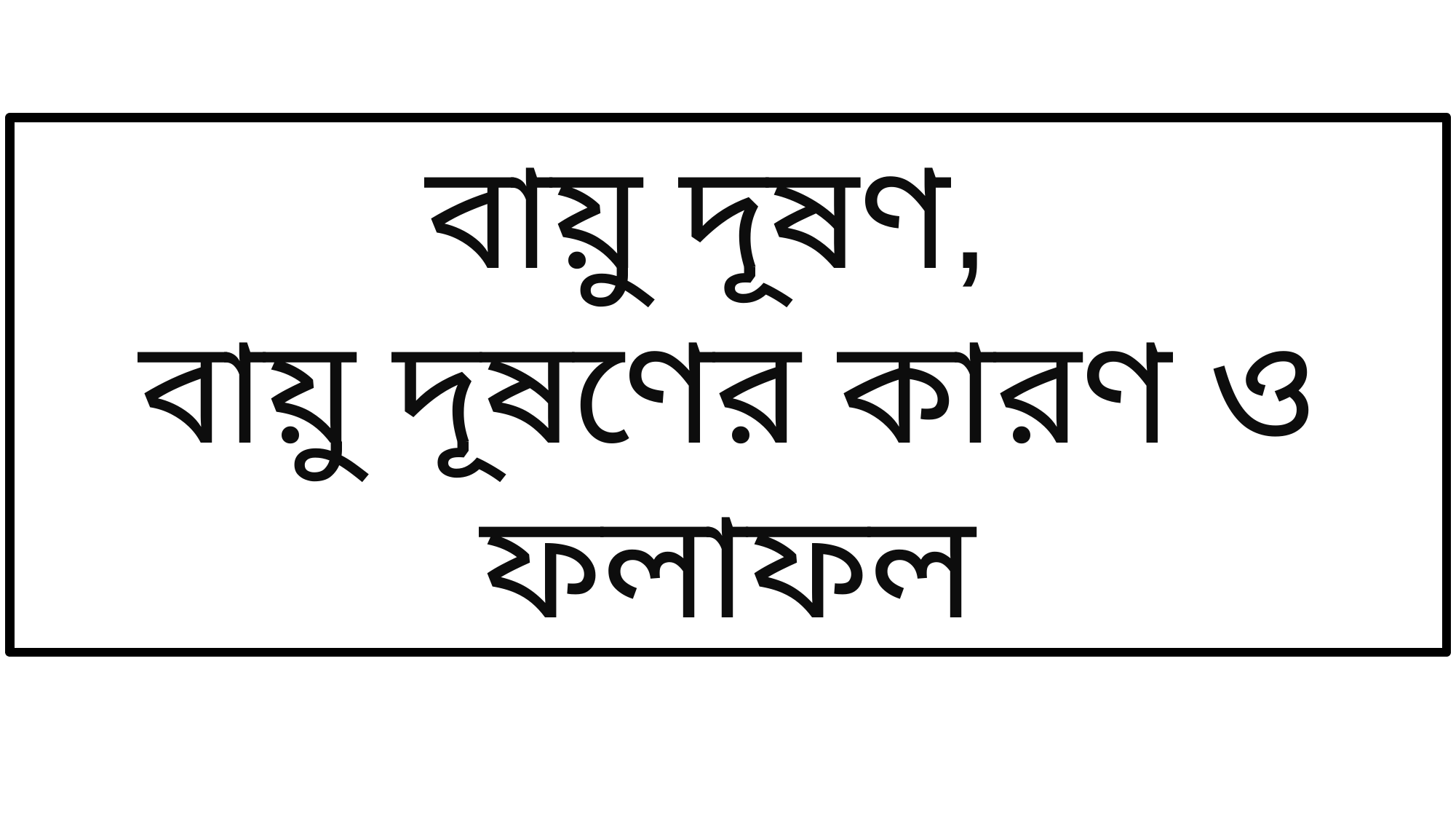

বায়ু দূষণ,
বায়ু দূষণের কারণ ও
 ফলাফল